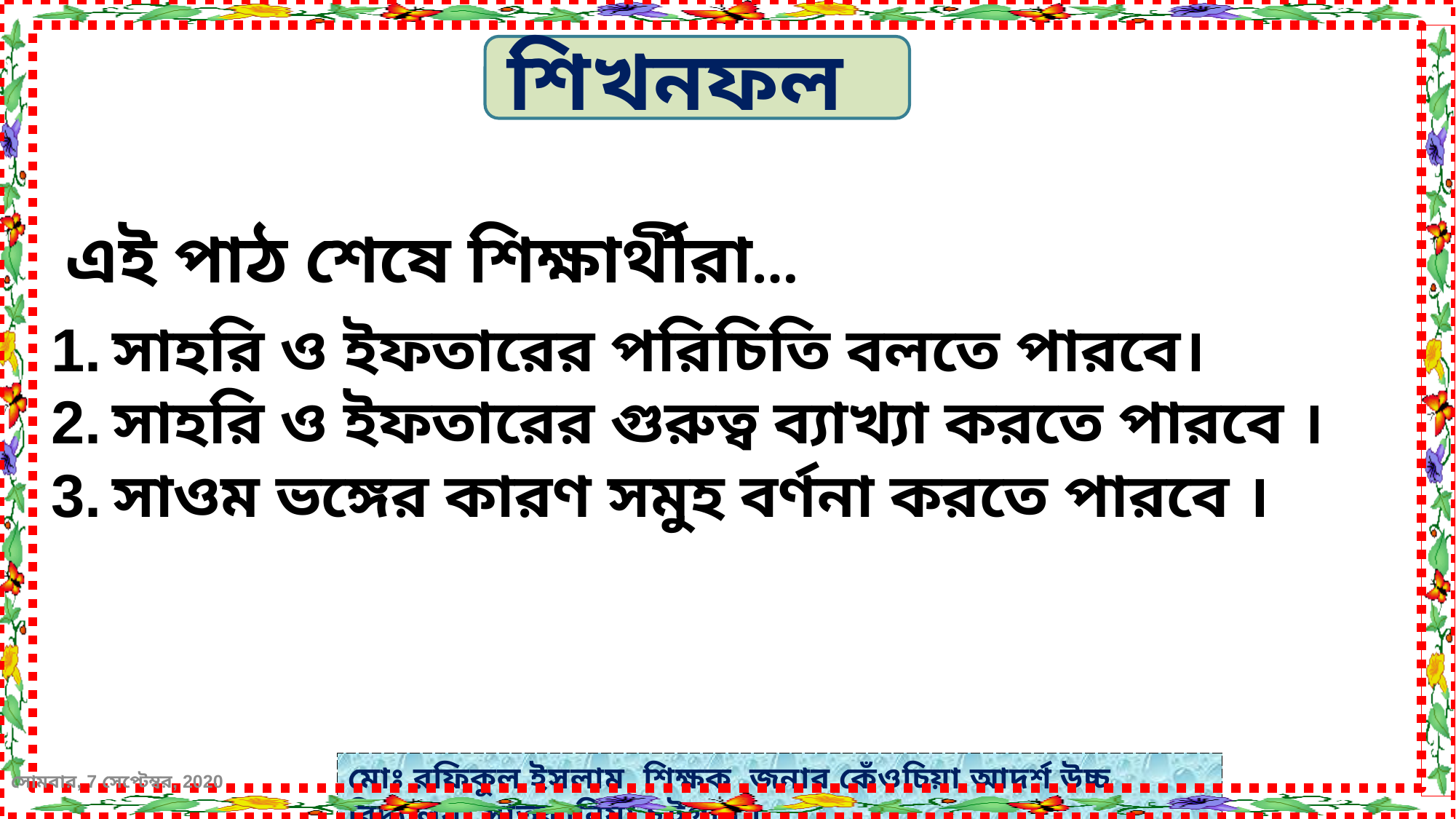

শিখনফল
এই পাঠ শেষে শিক্ষার্থীরা…
সাহরি ও ইফতারের পরিচিতি বলতে পারবে।
সাহরি ও ইফতারের গুরুত্ব ব্যাখ্যা করতে পারবে ।
সাওম ভঙ্গের কারণ সমুহ বর্ণনা করতে পারবে ।
সোমবার, 7 সেপ্টেম্বর, 2020